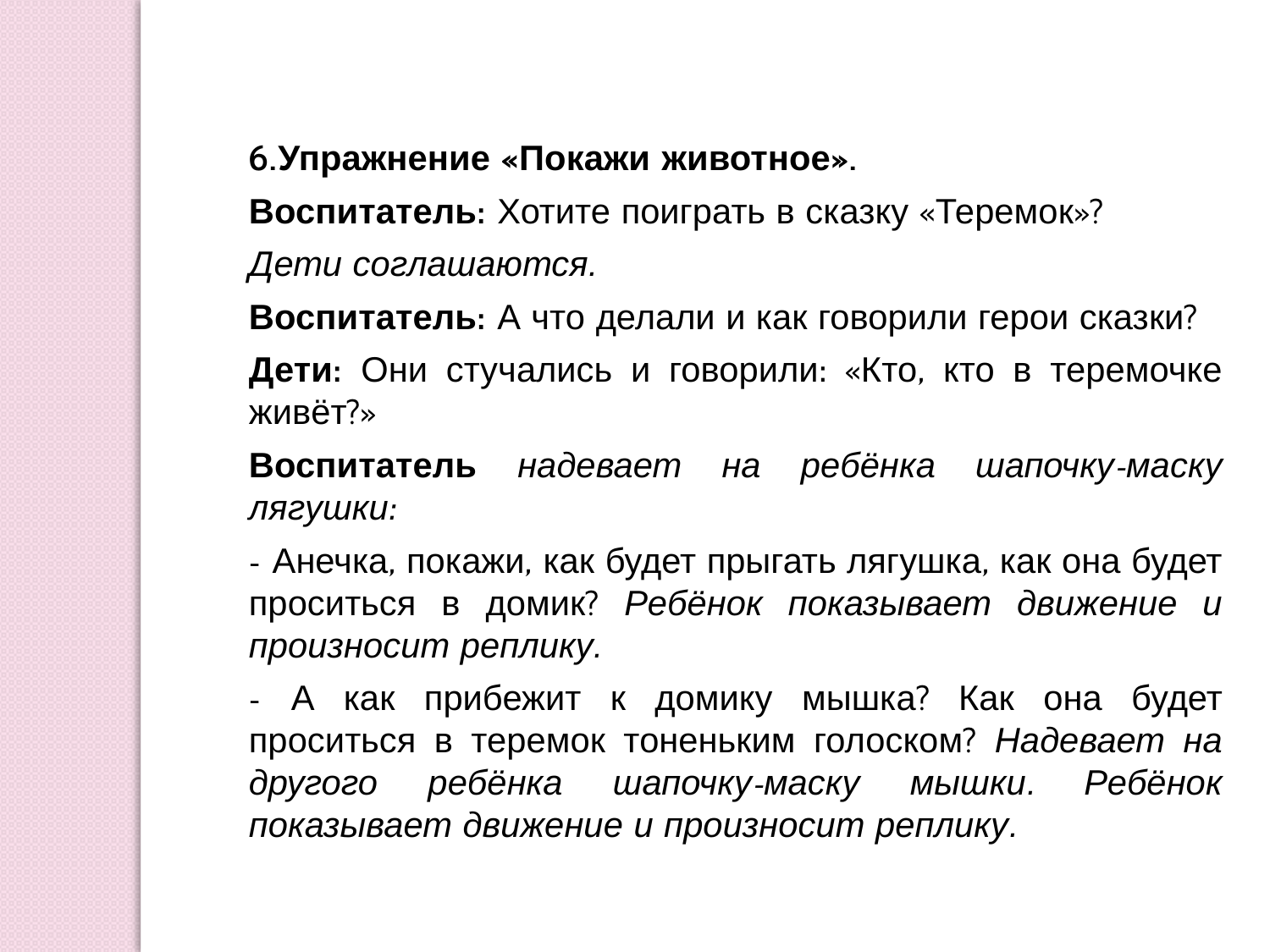

6.Упражнение «Покажи животное».
Воспитатель: Хотите поиграть в сказку «Теремок»?
Дети соглашаются.
Воспитатель: А что делали и как говорили герои сказки?
Дети: Они стучались и говорили: «Кто, кто в теремочке живёт?»
Воспитатель надевает на ребёнка шапочку-маску лягушки:
- Анечка, покажи, как будет прыгать лягушка, как она будет проситься в домик? Ребёнок показывает движение и произносит реплику.
- А как прибежит к домику мышка? Как она будет проситься в теремок тоненьким голоском? Надевает на другого ребёнка шапочку-маску мышки. Ребёнок показывает движение и произносит реплику.